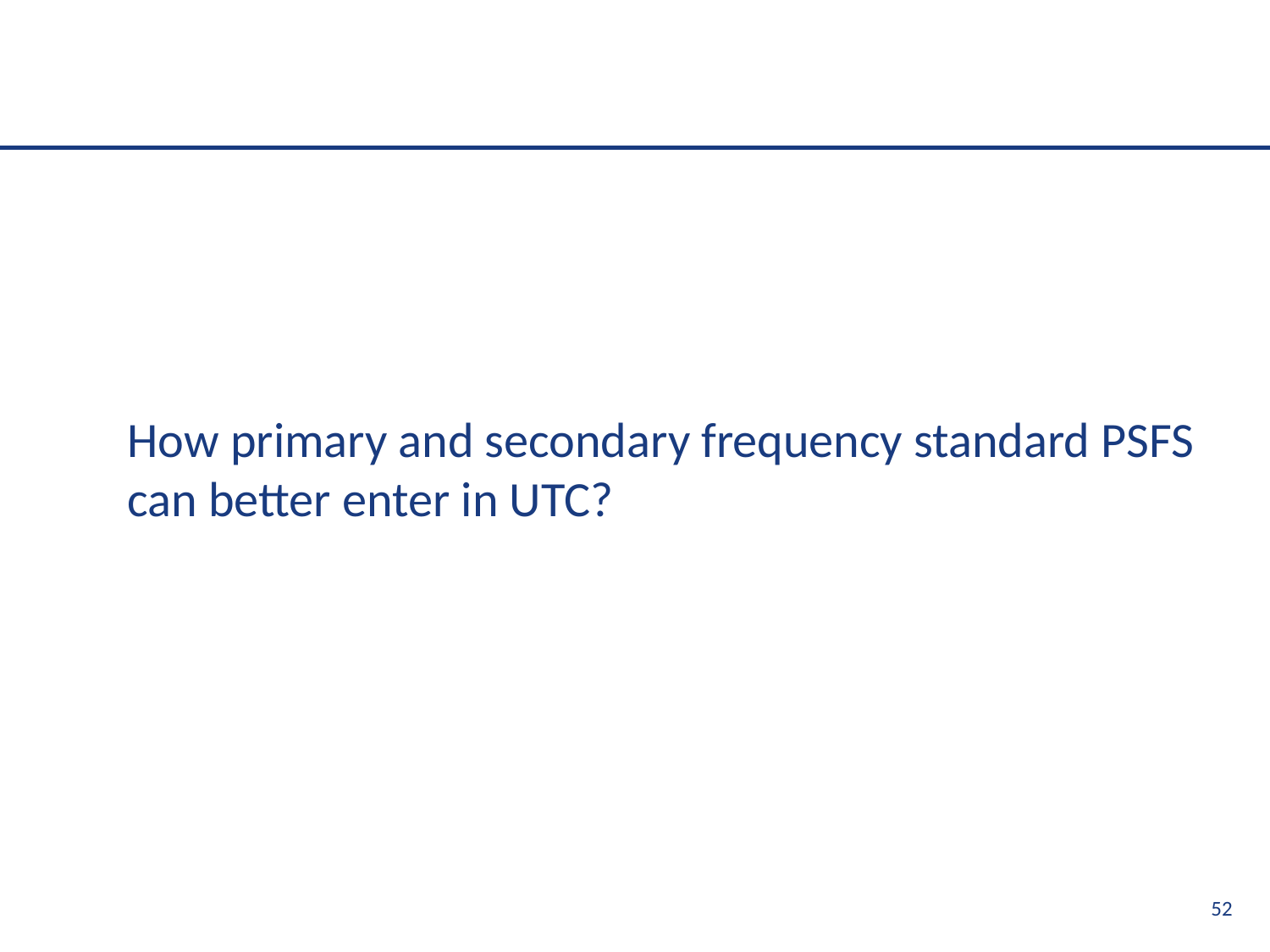

#
How primary and secondary frequency standard PSFS can better enter in UTC?